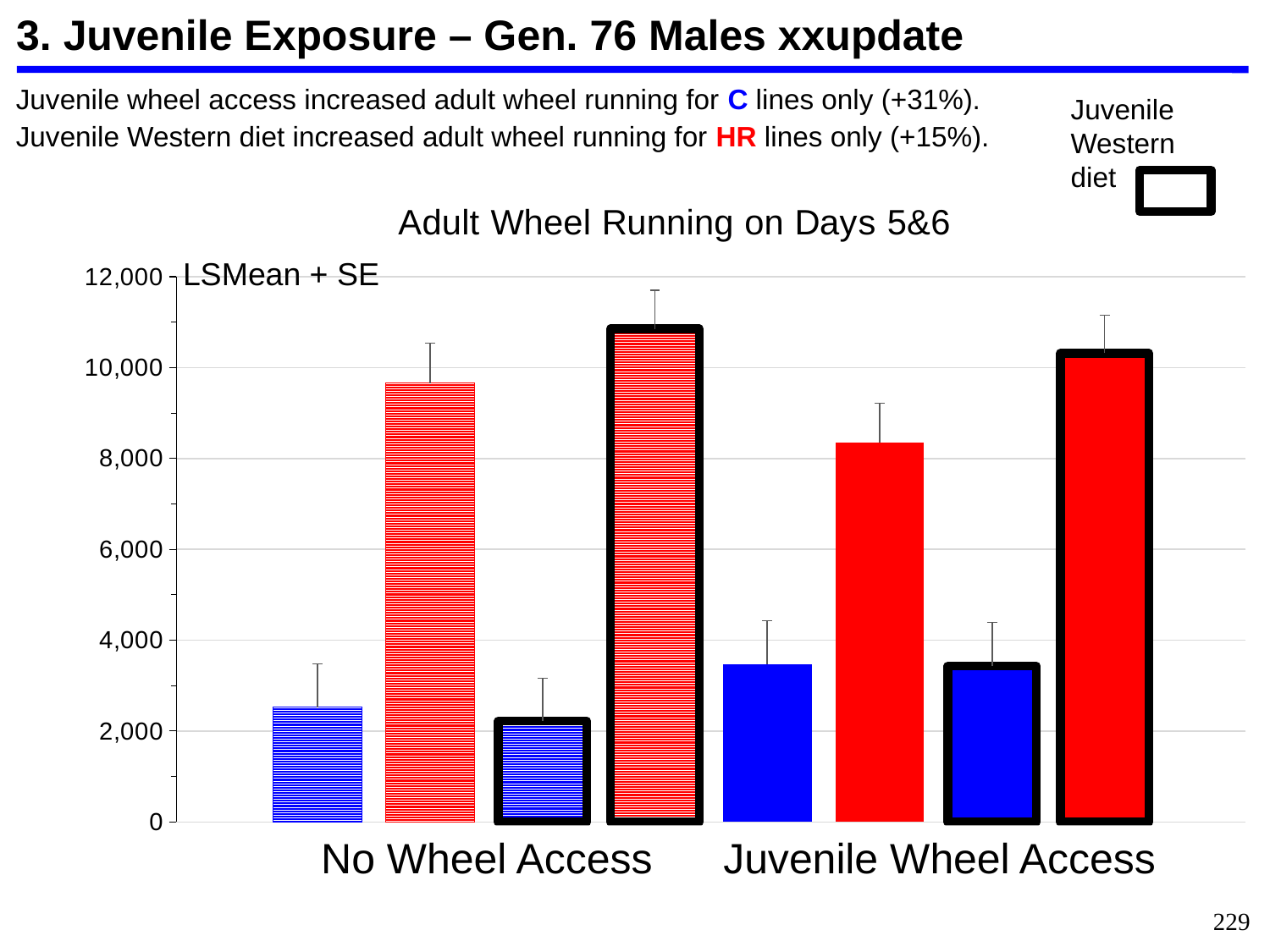

3. Juvenile Exposure – Gen. 76 Males xxupdate

Juvenile wheel access increased adult wheel running for C lines only (+31%).
Juvenile Western diet increased adult wheel running for HR lines only (+15%).
Juvenile Western diet

### Chart: Adult Wheel Running on Days 5&6

| Category |  |  |  |  |  |  |  |  |
|---|---|---|---|---|---|---|---|---|
LSMean + SE
     No Wheel Access      Juvenile Wheel Access

229